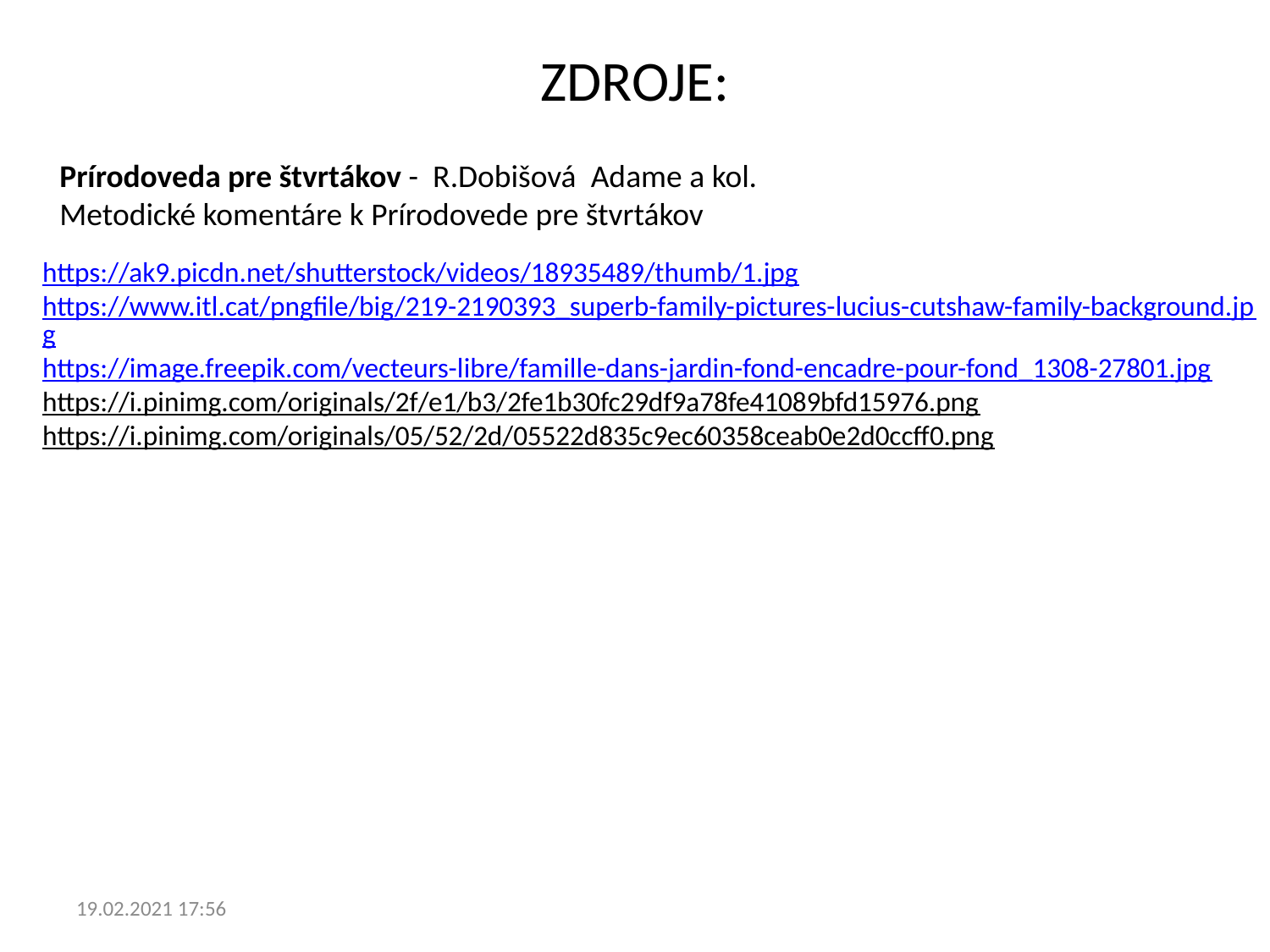

ZDROJE:
Prírodoveda pre štvrtákov -  R.Dobišová  Adame a kol.
Metodické komentáre k Prírodovede pre štvrtákov
https://ak9.picdn.net/shutterstock/videos/18935489/thumb/1.jpg
https://www.itl.cat/pngfile/big/219-2190393_superb-family-pictures-lucius-cutshaw-family-background.jpg
https://image.freepik.com/vecteurs-libre/famille-dans-jardin-fond-encadre-pour-fond_1308-27801.jpg
https://i.pinimg.com/originals/2f/e1/b3/2fe1b30fc29df9a78fe41089bfd15976.png
https://i.pinimg.com/originals/05/52/2d/05522d835c9ec60358ceab0e2d0ccff0.png
19.02.2021 17:56